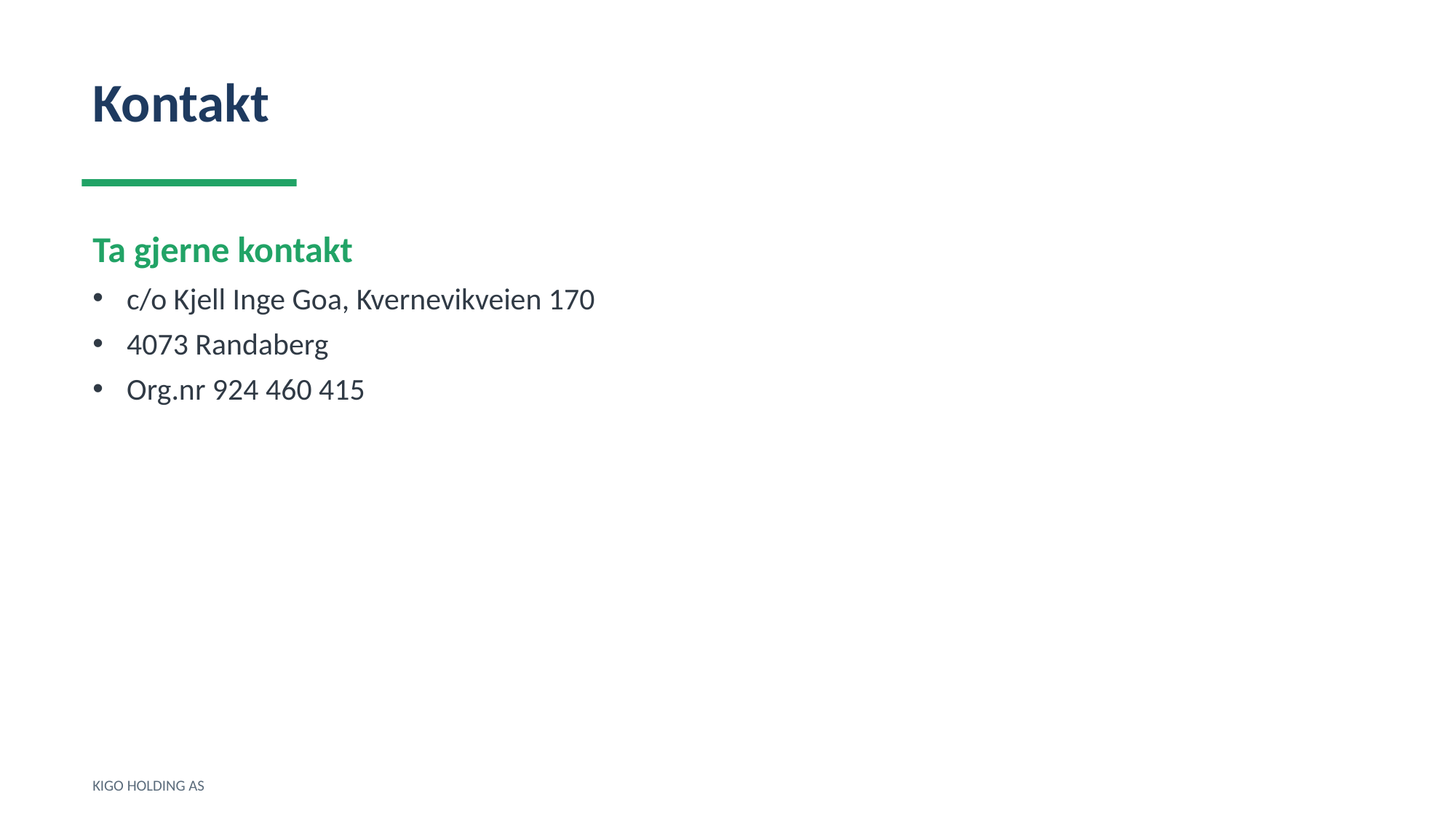

Kontakt

Ta gjerne kontakt
c/o Kjell Inge Goa, Kvernevikveien 170
4073 Randaberg
Org.nr 924 460 415
KIGO HOLDING AS